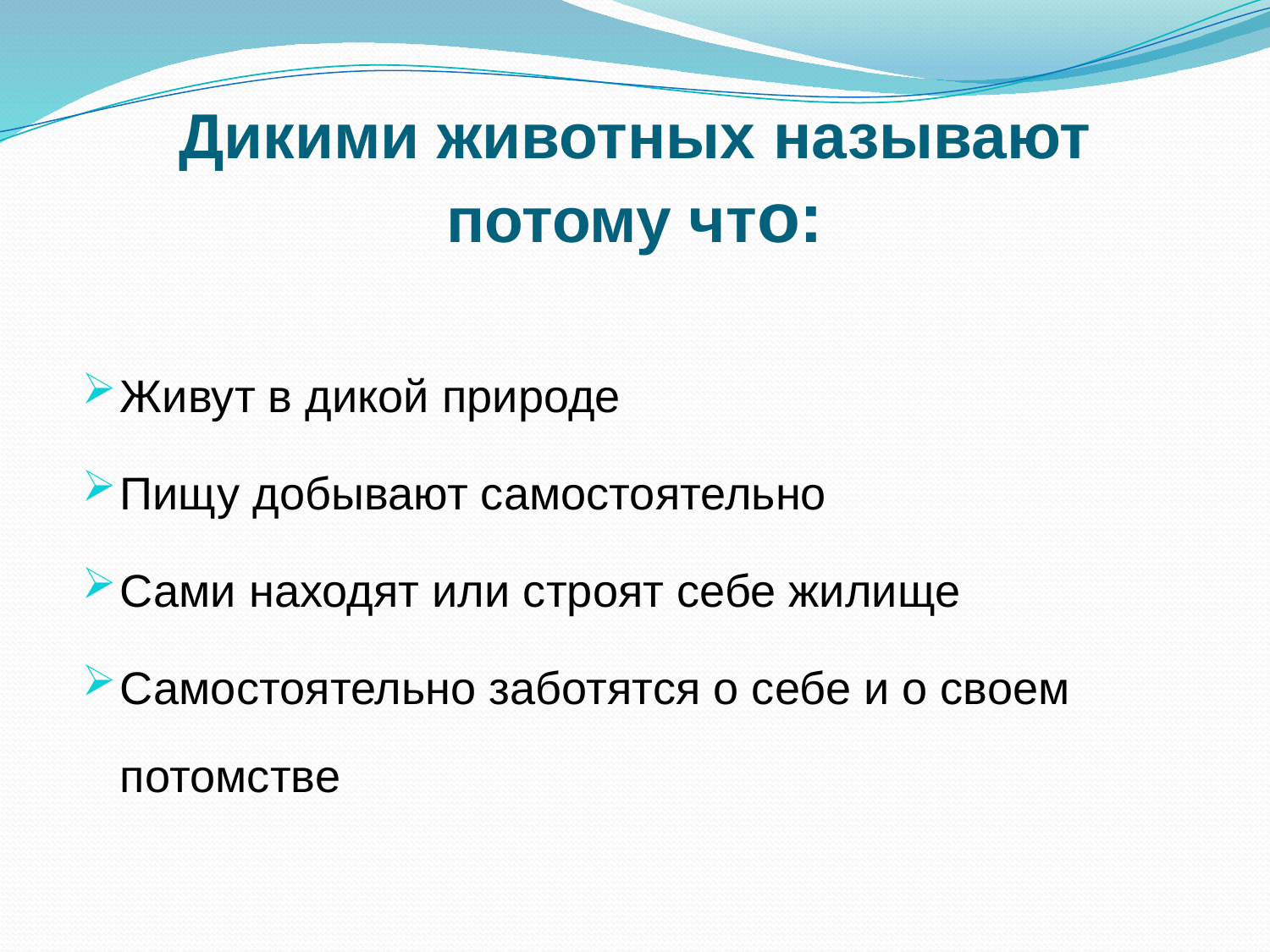

# Дикими животных называют потому что:
Живут в дикой природе
Пищу добывают самостоятельно
Сами находят или строят себе жилище
Самостоятельно заботятся о себе и о своем потомстве